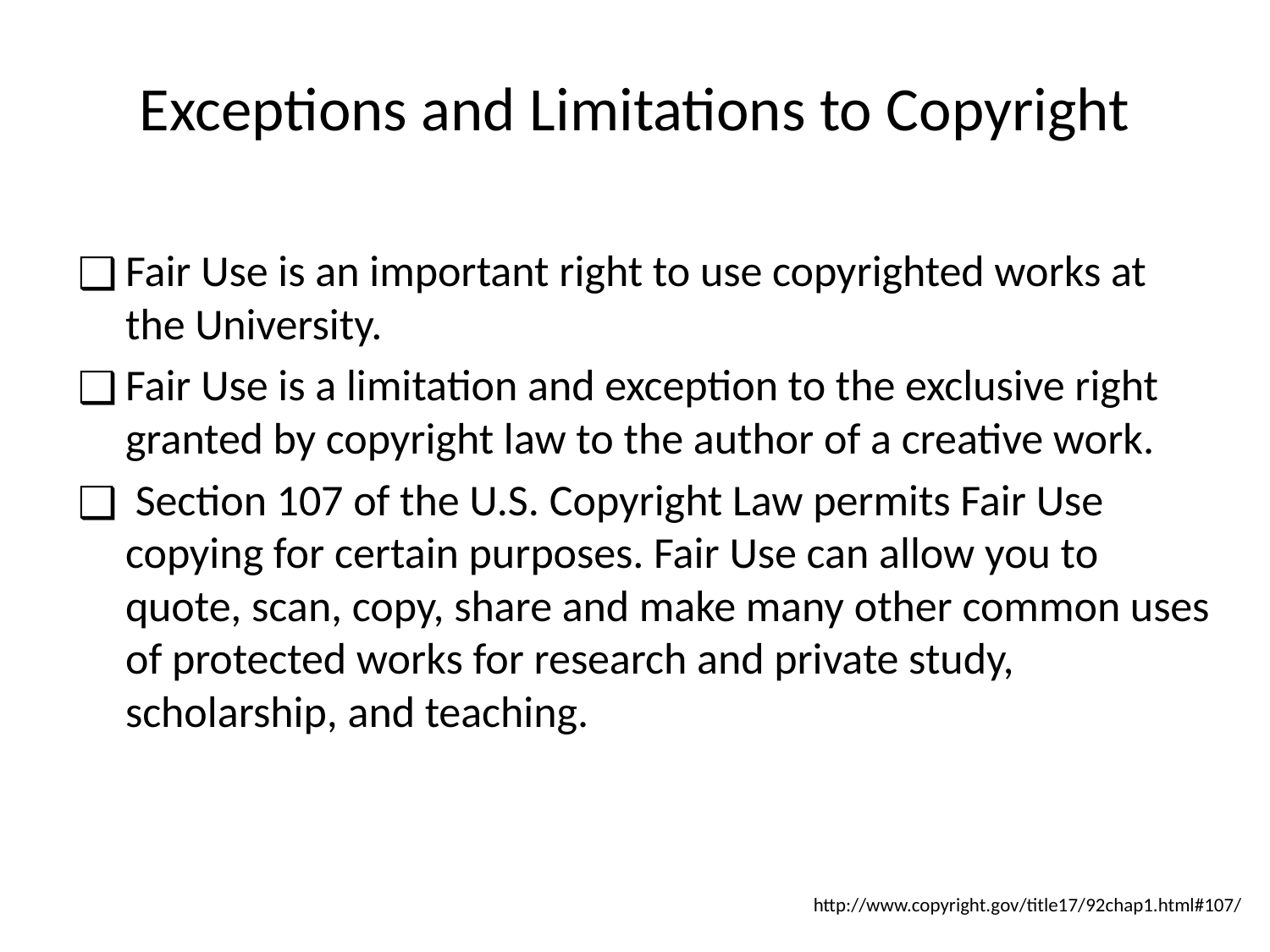

# Exceptions and Limitations to Copyright
Fair Use is an important right to use copyrighted works at the University.
Fair Use is a limitation and exception to the exclusive right granted by copyright law to the author of a creative work.
 Section 107 of the U.S. Copyright Law permits Fair Use copying for certain purposes. Fair Use can allow you to quote, scan, copy, share and make many other common uses of protected works for research and private study, scholarship, and teaching.

http://www.copyright.gov/title17/92chap1.html#107/